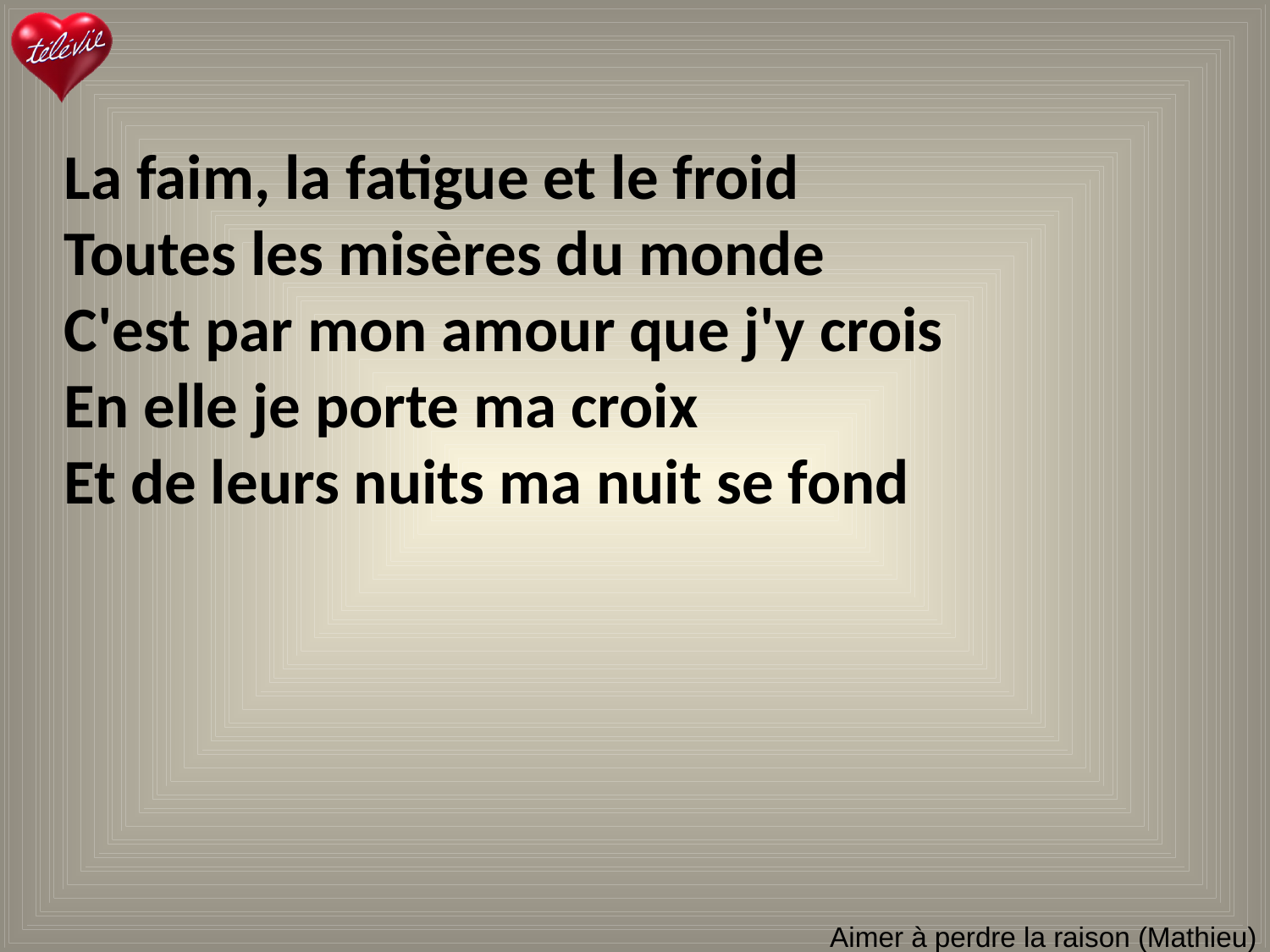

La faim, la fatigue et le froid
Toutes les misères du monde
C'est par mon amour que j'y crois
En elle je porte ma croix
Et de leurs nuits ma nuit se fond
# Aimer à perdre la raison (Mathieu)